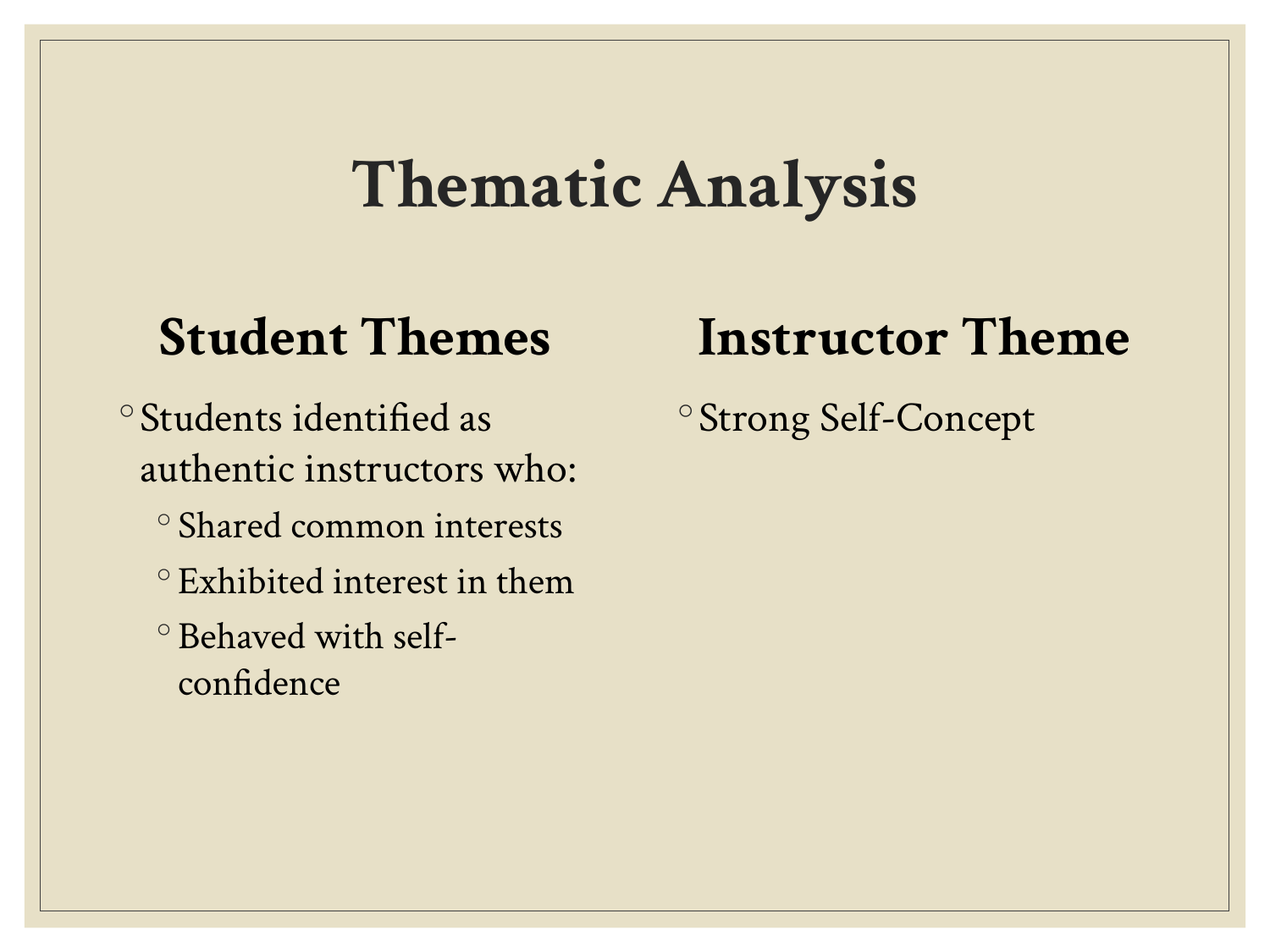

# Thematic Analysis
Student Themes
Instructor Theme
Students identified as authentic instructors who:
Shared common interests
Exhibited interest in them
Behaved with self-confidence
Strong Self-Concept